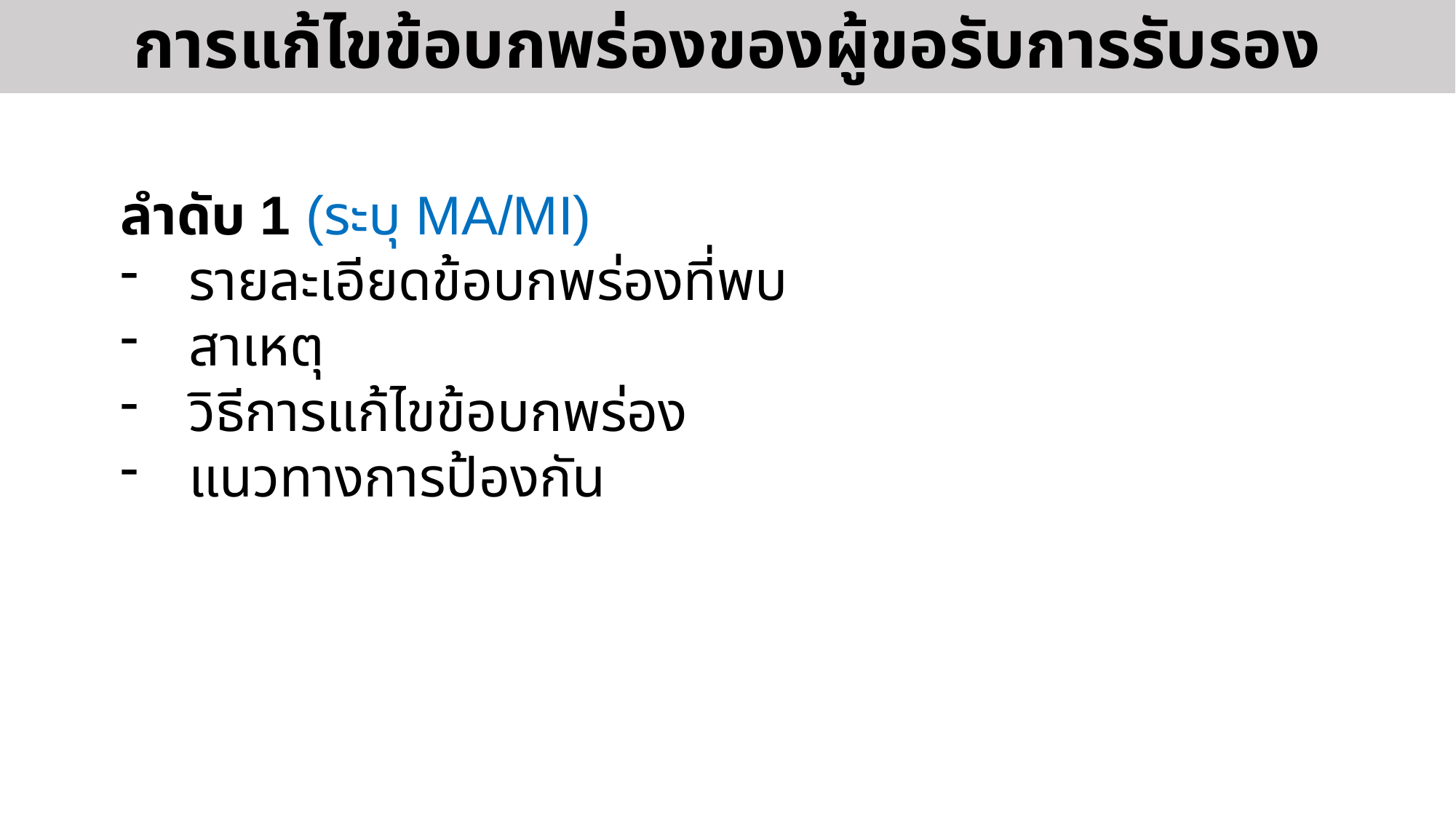

# การแก้ไขข้อบกพร่องของผู้ขอรับการรับรอง
ลำดับ 1 (ระบุ MA/MI)
รายละเอียดข้อบกพร่องที่พบ
สาเหตุ
วิธีการแก้ไขข้อบกพร่อง
แนวทางการป้องกัน